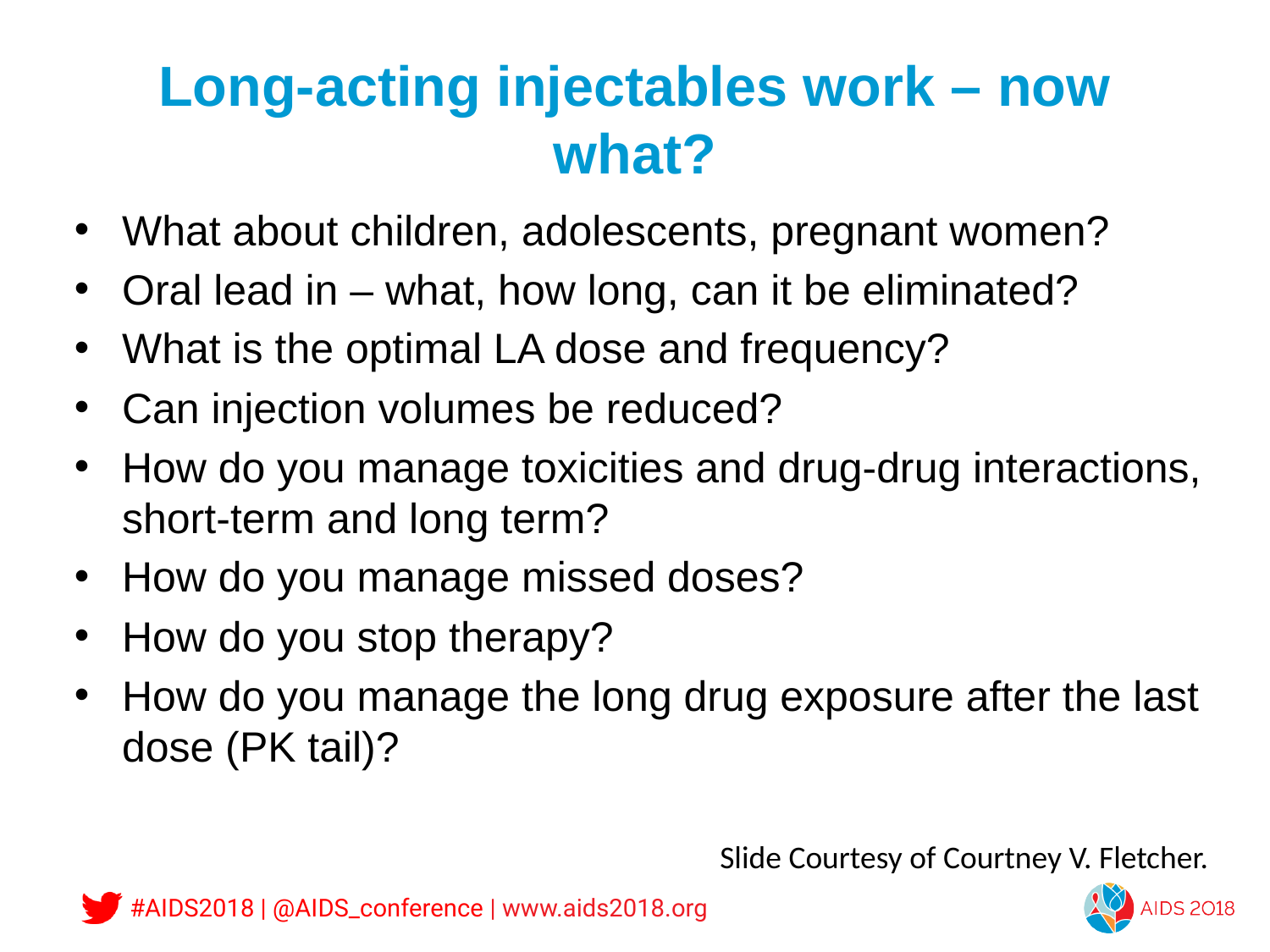

# Long-acting injectables work – now what?
What about children, adolescents, pregnant women?
Oral lead in – what, how long, can it be eliminated?
What is the optimal LA dose and frequency?
Can injection volumes be reduced?
How do you manage toxicities and drug-drug interactions, short-term and long term?
How do you manage missed doses?
How do you stop therapy?
How do you manage the long drug exposure after the last dose (PK tail)?

Slide Courtesy of Courtney V. Fletcher.